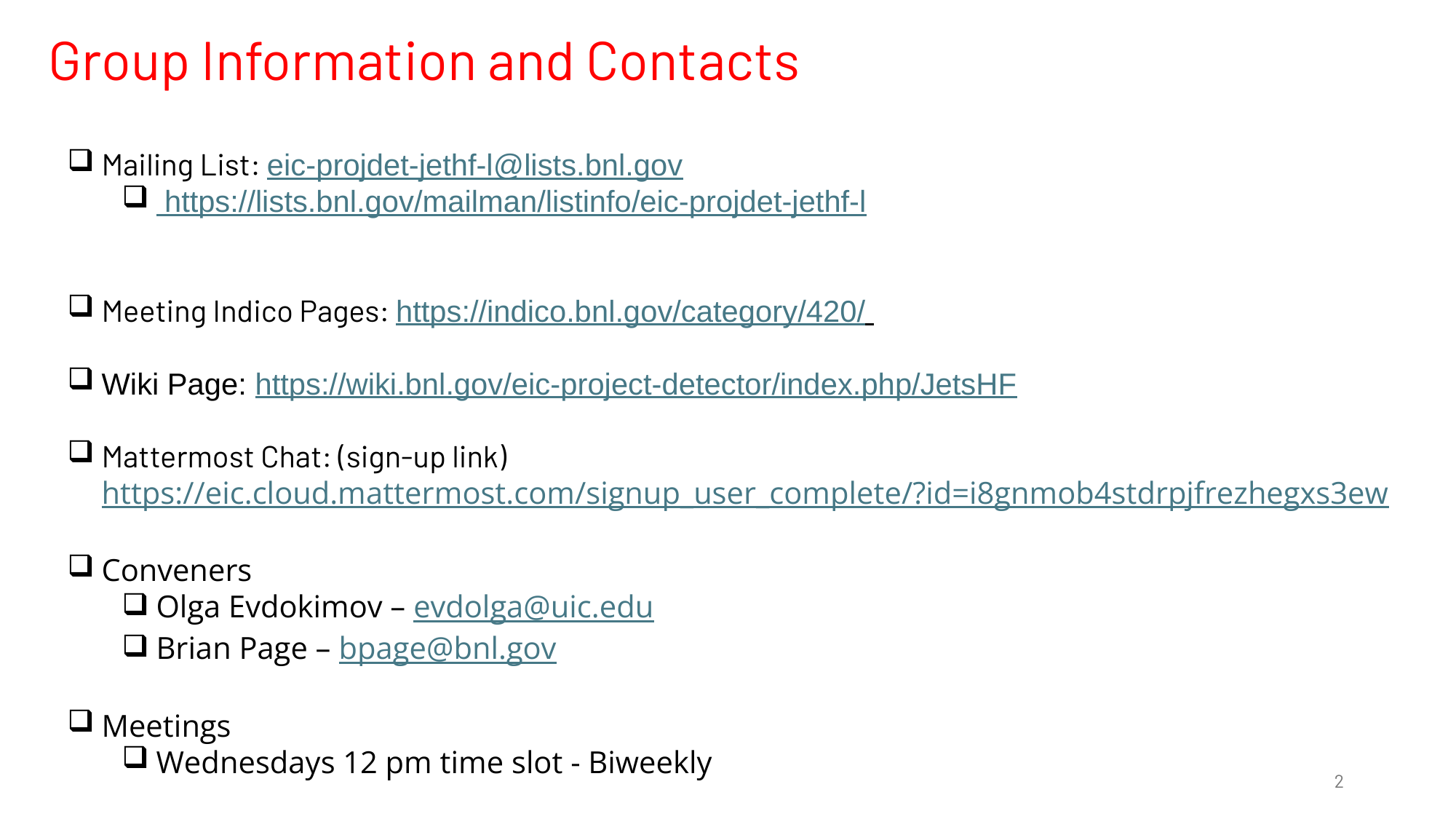

Group Information and Contacts
Mailing List: eic-projdet-jethf-l@lists.bnl.gov
 https://lists.bnl.gov/mailman/listinfo/eic-projdet-jethf-l

Meeting Indico Pages: https://indico.bnl.gov/category/420/

Wiki Page: https://wiki.bnl.gov/eic-project-detector/index.php/JetsHF

Mattermost Chat: (sign-up link) https://eic.cloud.mattermost.com/signup_user_complete/?id=i8gnmob4stdrpjfrezhegxs3ew

Conveners
Olga Evdokimov – evdolga@uic.edu
Brian Page – bpage@bnl.gov

Meetings
Wednesdays 12 pm time slot - Biweekly
2